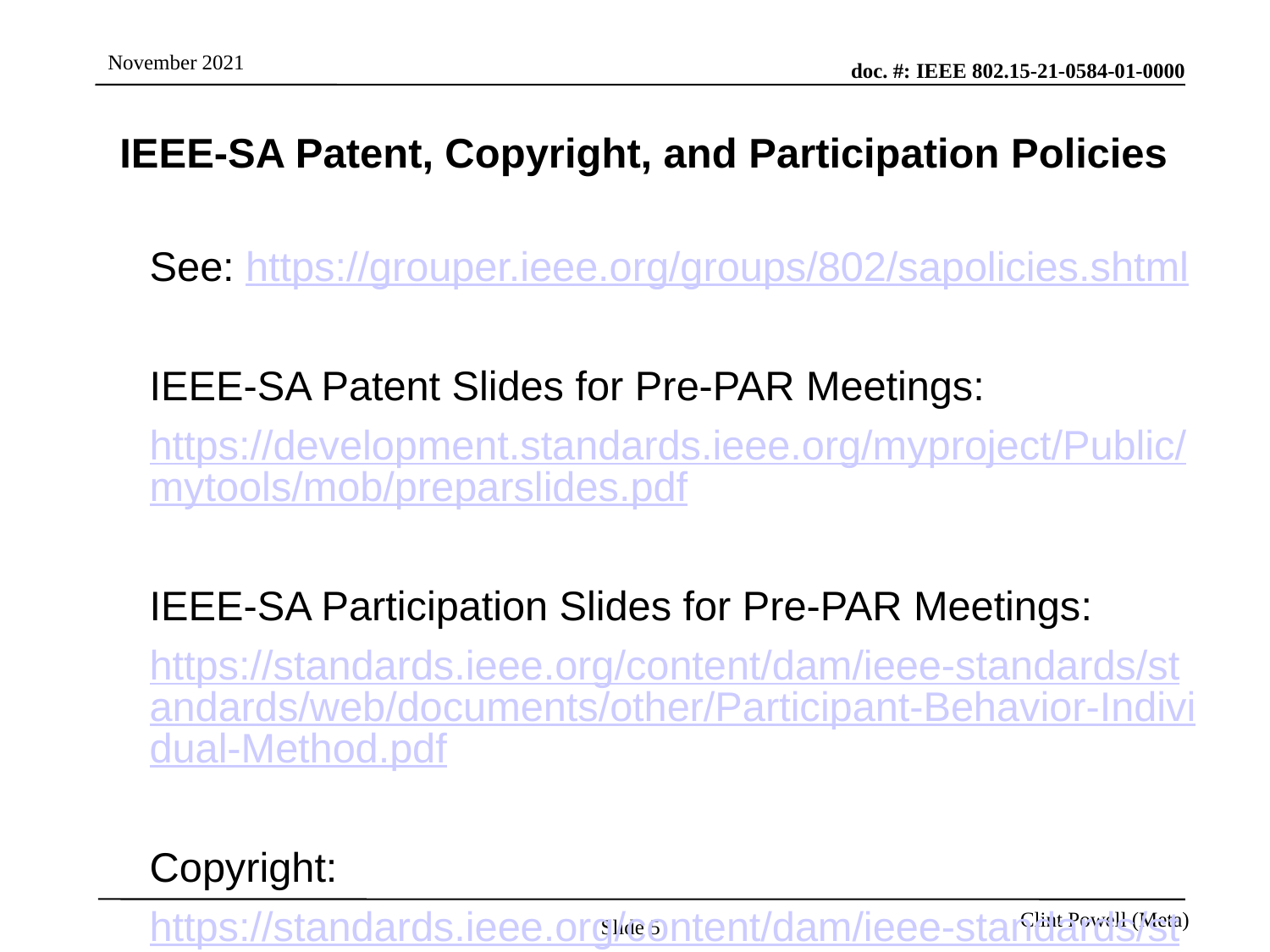

# IEEE-SA Patent, Copyright, and Participation Policies
See: https://grouper.ieee.org/groups/802/sapolicies.shtml

IEEE-SA Patent Slides for Pre-PAR Meetings:
https://development.standards.ieee.org/myproject/Public/mytools/mob/preparslides.pdf

IEEE-SA Participation Slides for Pre-PAR Meetings:
https://standards.ieee.org/content/dam/ieee-standards/standards/web/documents/other/Participant-Behavior-Individual-Method.pdf

Copyright:
https://standards.ieee.org/content/dam/ieee-standards/standards/web/documents/other/ieee-sa-copyright-policy-2019.pdf
Slide 5